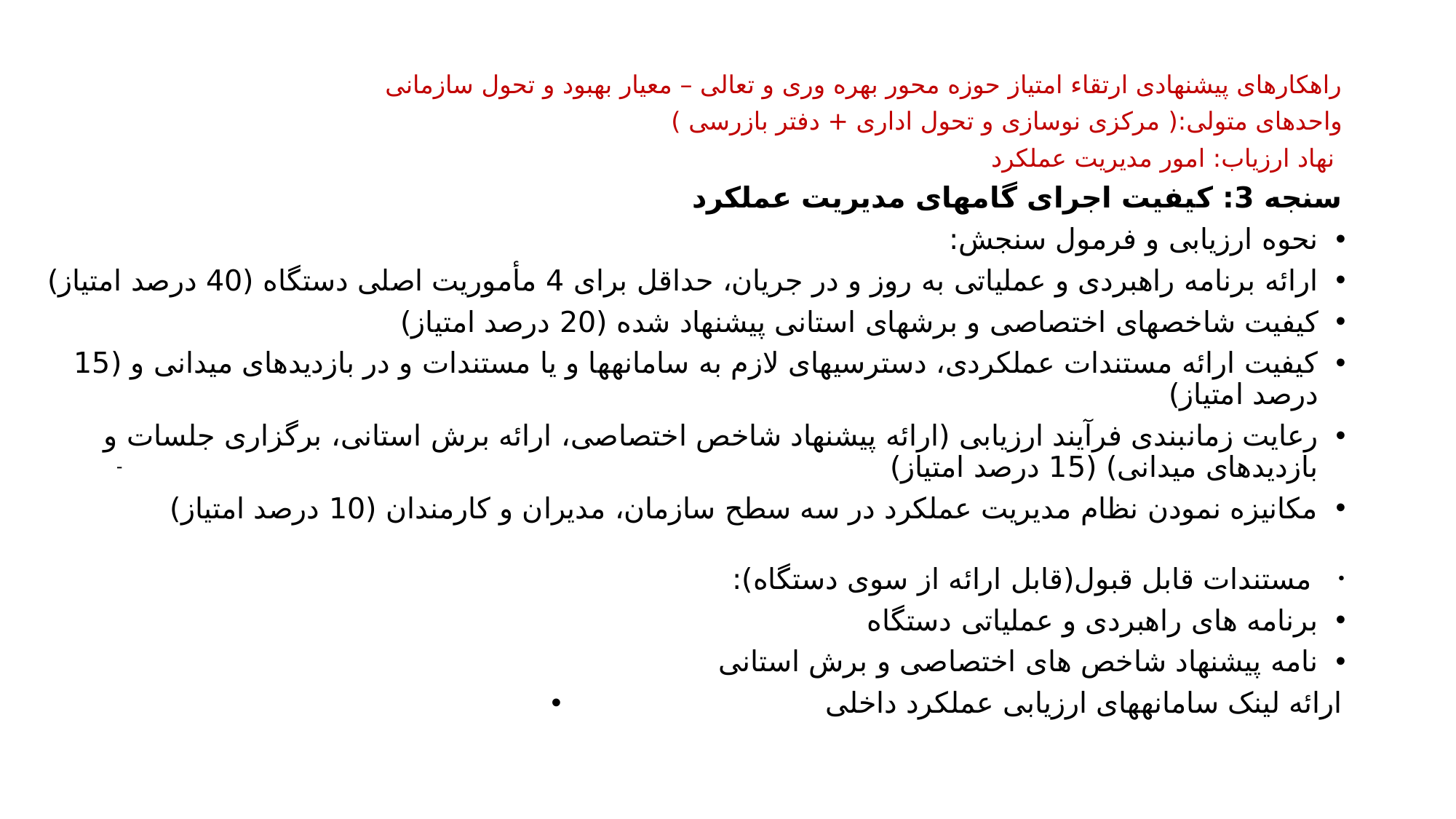

راهکارهای پیشنهادی ارتقاء امتیاز حوزه محور بهره وری و تعالی – معیار بهبود و تحول سازمانی
واحدهای متولی:( مرکزی نوسازی و تحول اداری + دفتر بازرسی )
 نهاد ارزیاب: امور مدیریت عملکرد
سنجه 3: کیفیت اجرای گام­های مدیریت عملکرد
نحوه ارزیابی و فرمول سنجش:
ارائه برنامه راهبردی و عملیاتی به روز و در جریان، حداقل برای 4 مأموریت اصلی دستگاه (40 درصد امتیاز)
کیفیت شاخص­های اختصاصی و برش­های استانی پیشنهاد شده (20 درصد امتیاز)
کیفیت ارائه مستندات عملکردی، دسترسی­های لازم به سامانه­ها و یا مستندات و در بازدیدهای میدانی و (15 درصد امتیاز)
رعایت زمان­بندی فرآیند ارزیابی (ارائه پیشنهاد شاخص اختصاصی، ارائه برش استانی، برگزاری جلسات و بازدیدهای میدانی) (15 درصد امتیاز)
مکانیزه نمودن نظام مدیریت عملکرد در سه سطح سازمان، مدیران و کارمندان (10 درصد امتیاز)

 مستندات قابل قبول(قابل ارائه از سوی دستگاه):
برنامه های راهبردی و عملیاتی دستگاه
نامه پیشنهاد شاخص های اختصاصی و برش استانی
ارائه لینک سامانه­های ارزیابی عملکرد داخلی
 -